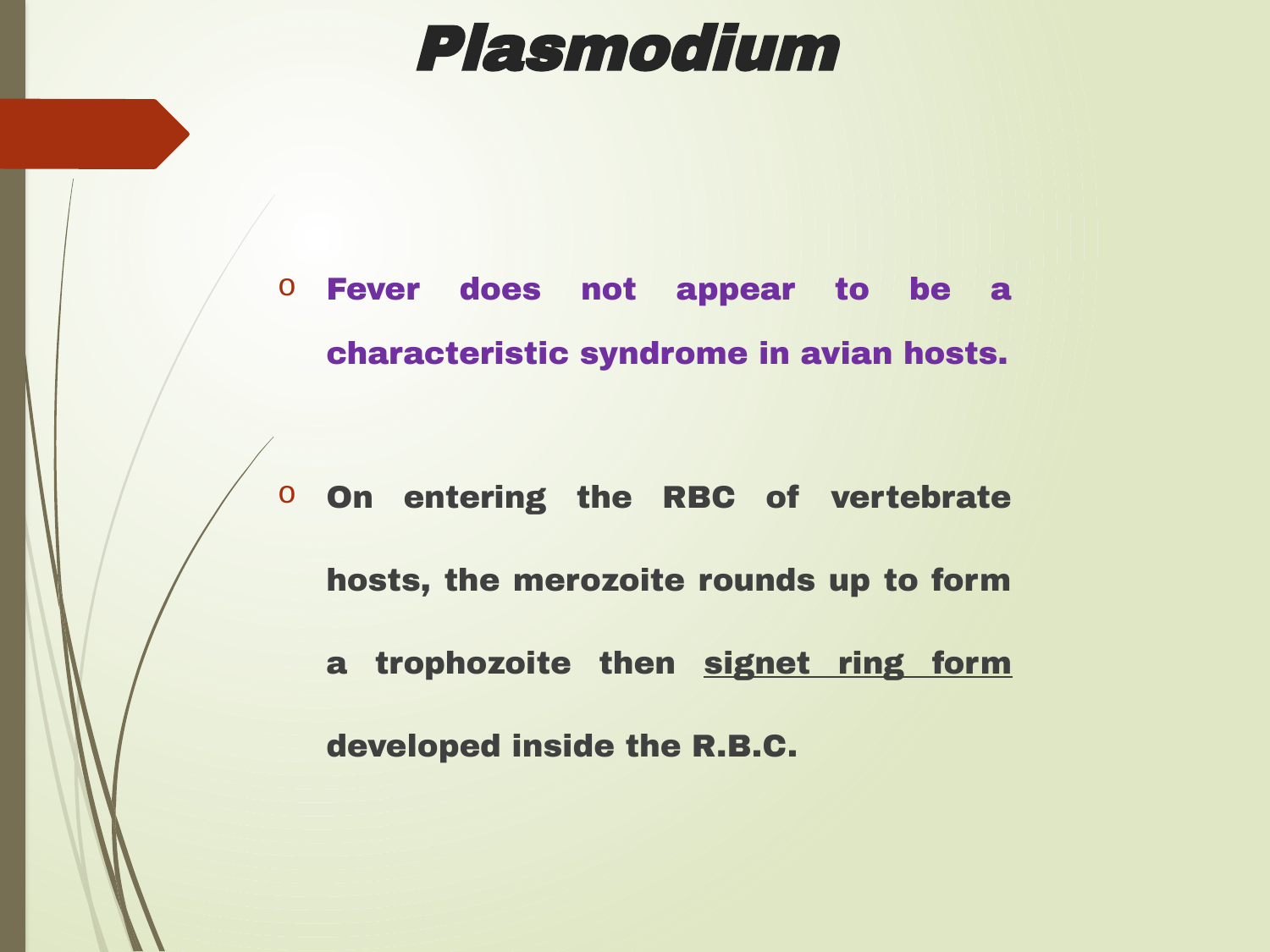

# Plasmodium

Fever does not appear to be a characteristic syndrome in avian hosts.

On entering the RBC of vertebrate hosts, the merozoite rounds up to form a trophozoite then signet ring form developed inside the R.B.C.